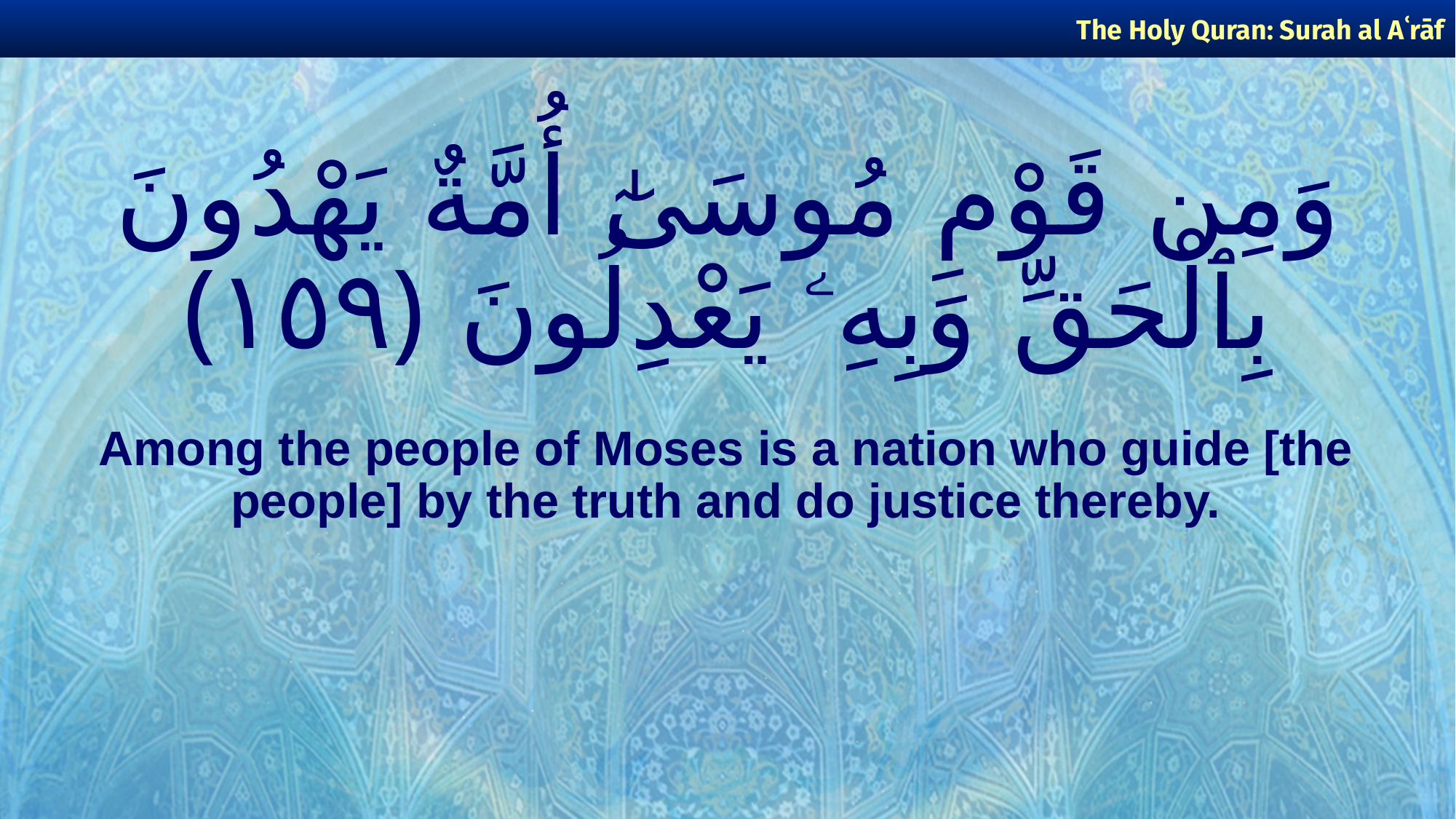

The Holy Quran: Surah al­ Aʿrāf
# وَمِن قَوْمِ مُوسَىٰٓ أُمَّةٌ يَهْدُونَ بِٱلْحَقِّ وَبِهِۦ يَعْدِلُونَ ﴿١٥٩﴾
Among the people of Moses is a nation who guide [the people] by the truth and do justice thereby.